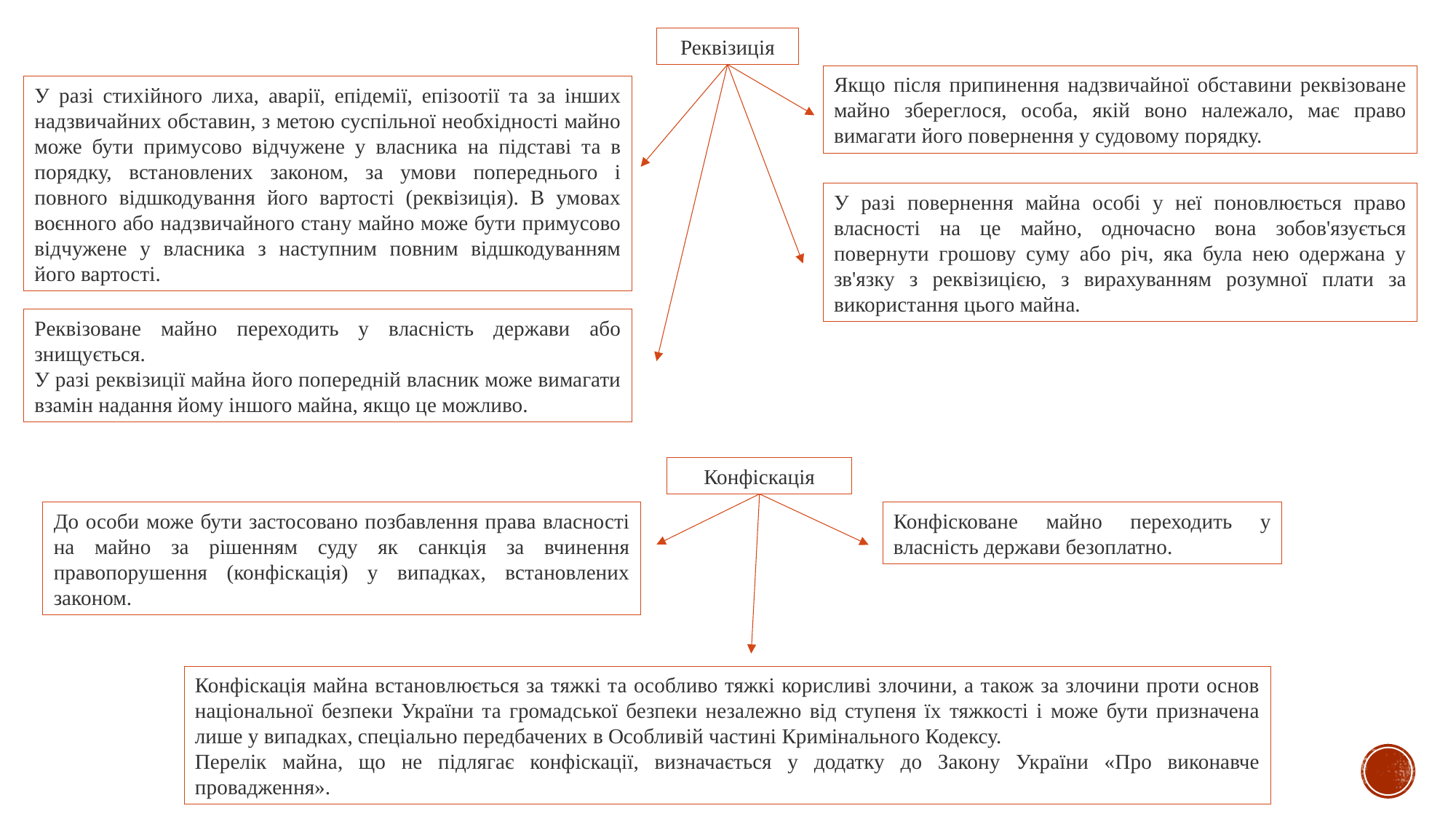

Реквізиція
Якщо після припинення надзвичайної обставини реквізоване майно збереглося, особа, якій воно належало, має право вимагати його повернення у судовому порядку.
У разі стихійного лиха, аварії, епідемії, епізоотії та за інших надзвичайних обставин, з метою суспільної необхідності майно може бути примусово відчужене у власника на підставі та в порядку, встановлених законом, за умови попереднього і повного відшкодування його вартості (реквізиція). В умовах воєнного або надзвичайного стану майно може бути примусово відчужене у власника з наступним повним відшкодуванням його вартості.
У разі повернення майна особі у неї поновлюється право власності на це майно, одночасно вона зобов'язується повернути грошову суму або річ, яка була нею одержана у зв'язку з реквізицією, з вирахуванням розумної плати за використання цього майна.
Реквізоване майно переходить у власність держави або знищується.
У разі реквізиції майна його попередній власник може вимагати взамін надання йому іншого майна, якщо це можливо.
Конфіскація
До особи може бути застосовано позбавлення права власності на майно за рішенням суду як санкція за вчинення правопорушення (конфіскація) у випадках, встановлених законом.
Конфісковане майно переходить у власність держави безоплатно.
Конфіскація майна встановлюється за тяжкі та особливо тяжкі корисливі злочини, а також за злочини проти основ національної безпеки України та громадської безпеки незалежно від ступеня їх тяжкості і може бути призначена лише у випадках, спеціально передбачених в Особливій частині Кримінального Кодексу.
Перелік майна, що не підлягає конфіскації, визначається у додатку до Закону України «Про виконавче провадження».